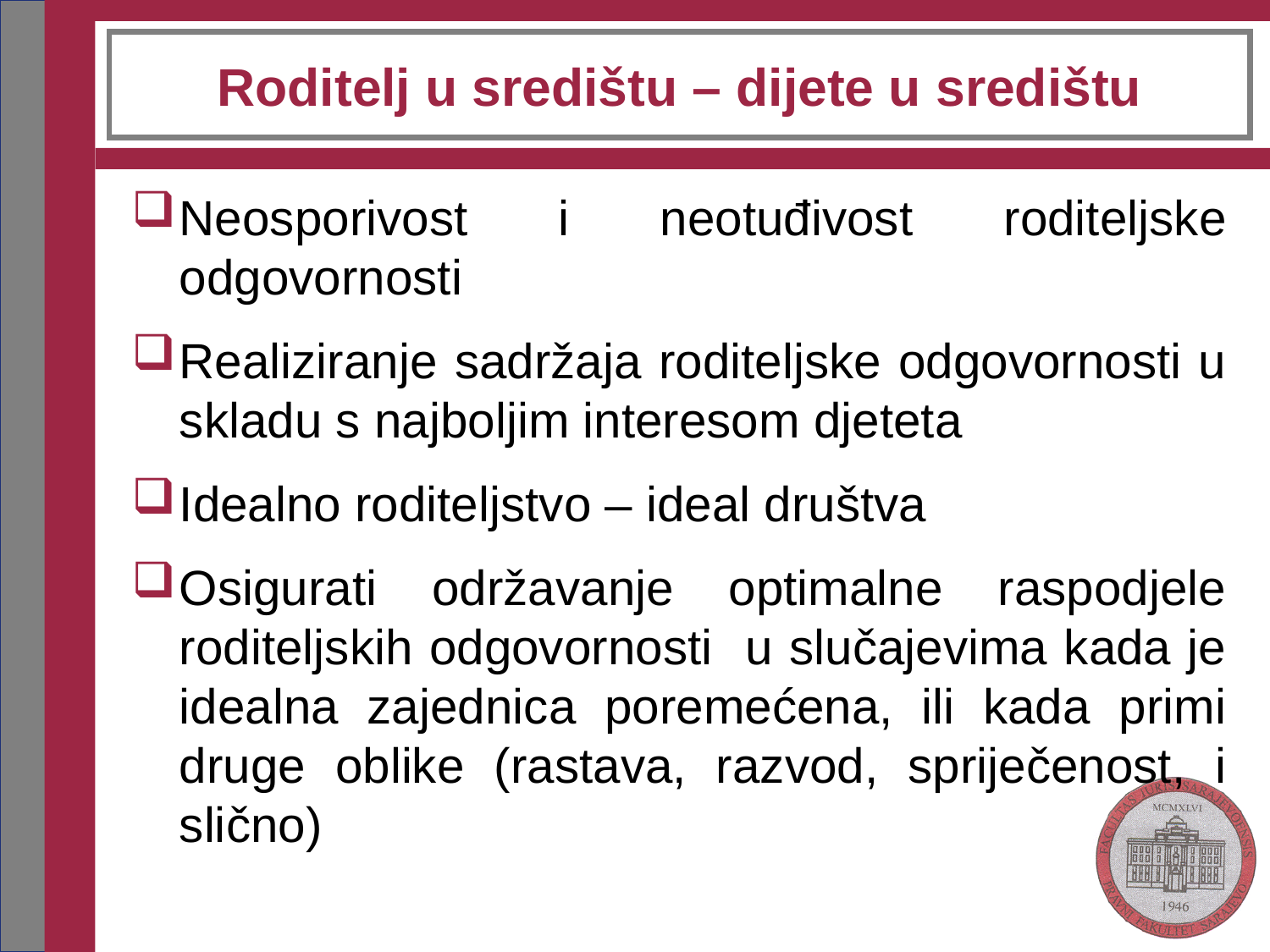

# Roditelj u središtu – dijete u središtu
Neosporivost i neotuđivost roditeljske odgovornosti
Realiziranje sadržaja roditeljske odgovornosti u skladu s najboljim interesom djeteta
Idealno roditeljstvo – ideal društva
Osigurati održavanje optimalne raspodjele roditeljskih odgovornosti  u slučajevima kada je idealna zajednica poremećena, ili kada primi druge oblike (rastava, razvod, spriječenost, i slično)